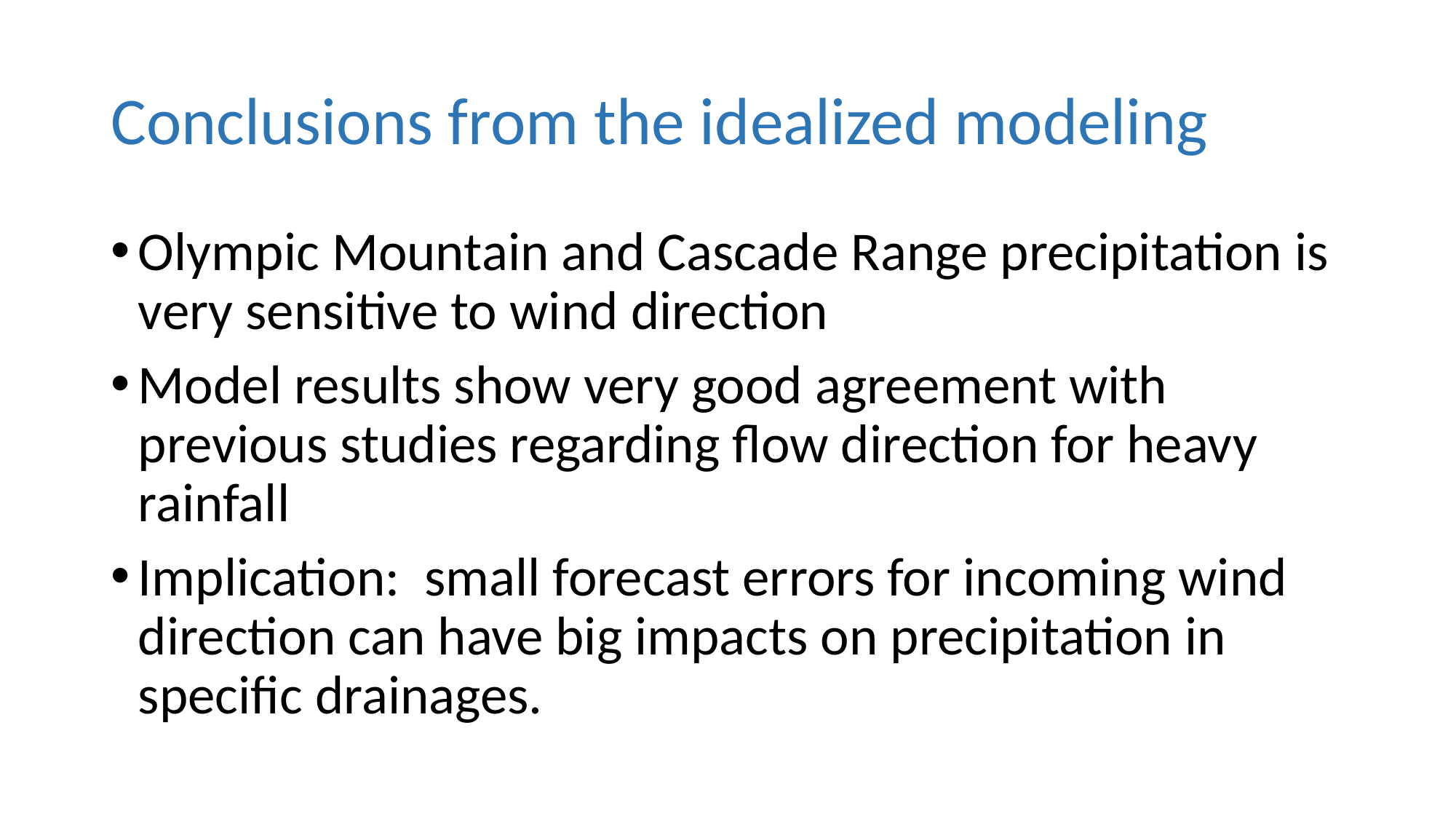

# Conclusions from the idealized modeling
Olympic Mountain and Cascade Range precipitation is very sensitive to wind direction
Model results show very good agreement with previous studies regarding flow direction for heavy rainfall
Implication:  small forecast errors for incoming wind direction can have big impacts on precipitation in specific drainages.